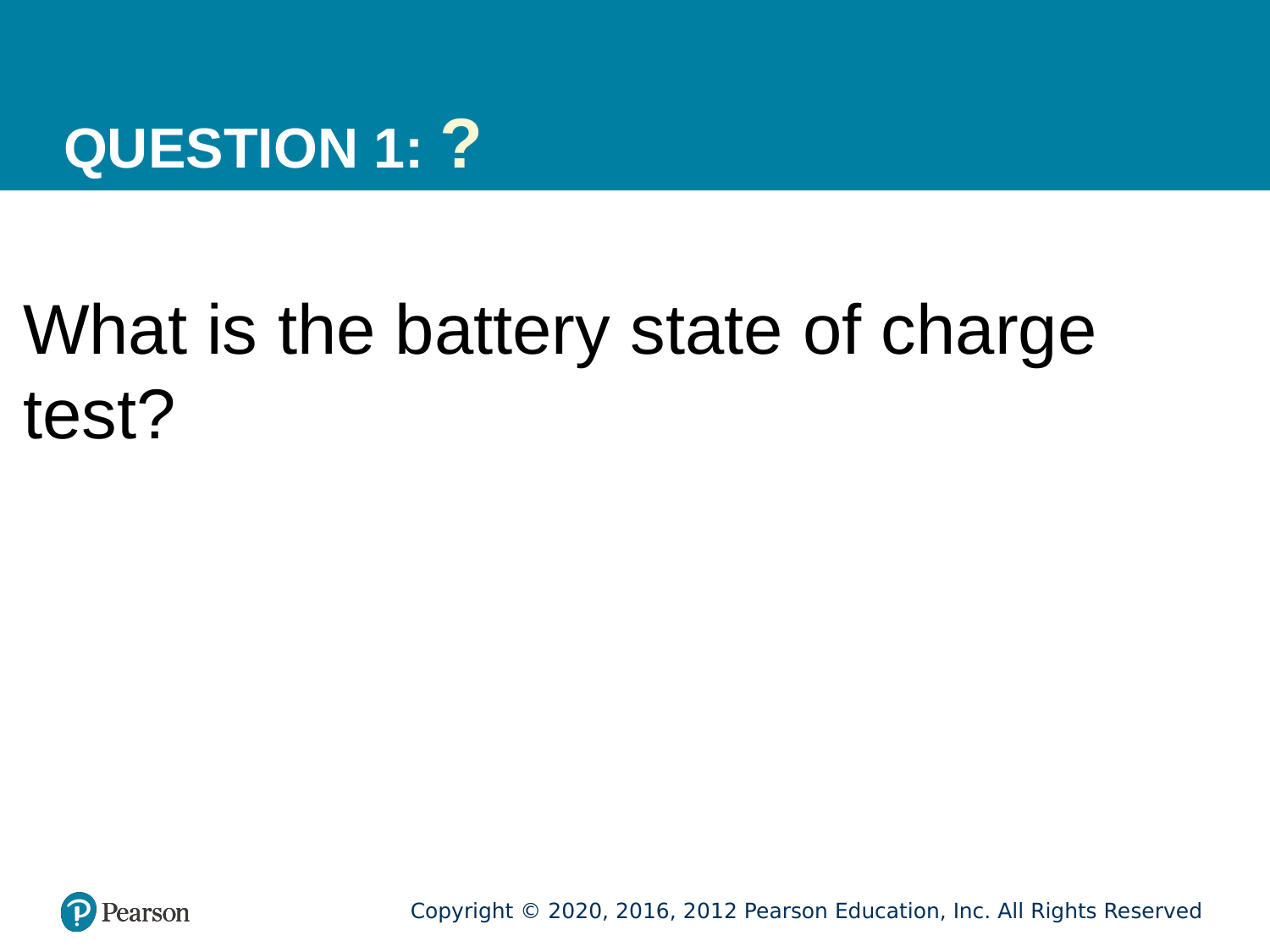

# QUESTION 1: ?
What is the battery state of charge test?